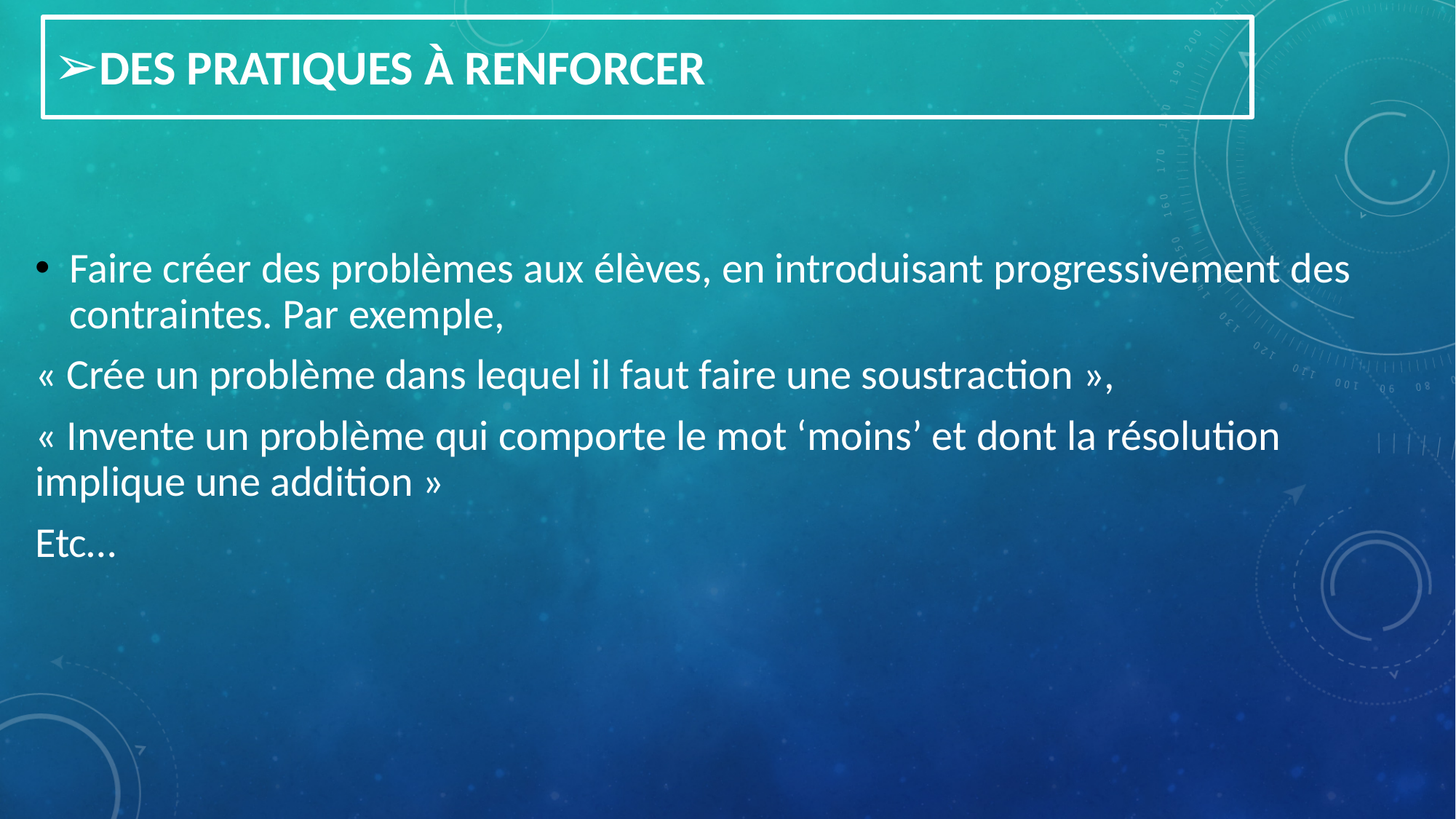

# ➢DES PRATIQUES À RENFORCER
Faire créer des problèmes aux élèves, en introduisant progressivement des contraintes. Par exemple,
« Crée un problème dans lequel il faut faire une soustraction »,
« Invente un problème qui comporte le mot ‘moins’ et dont la résolution implique une addition »
Etc…